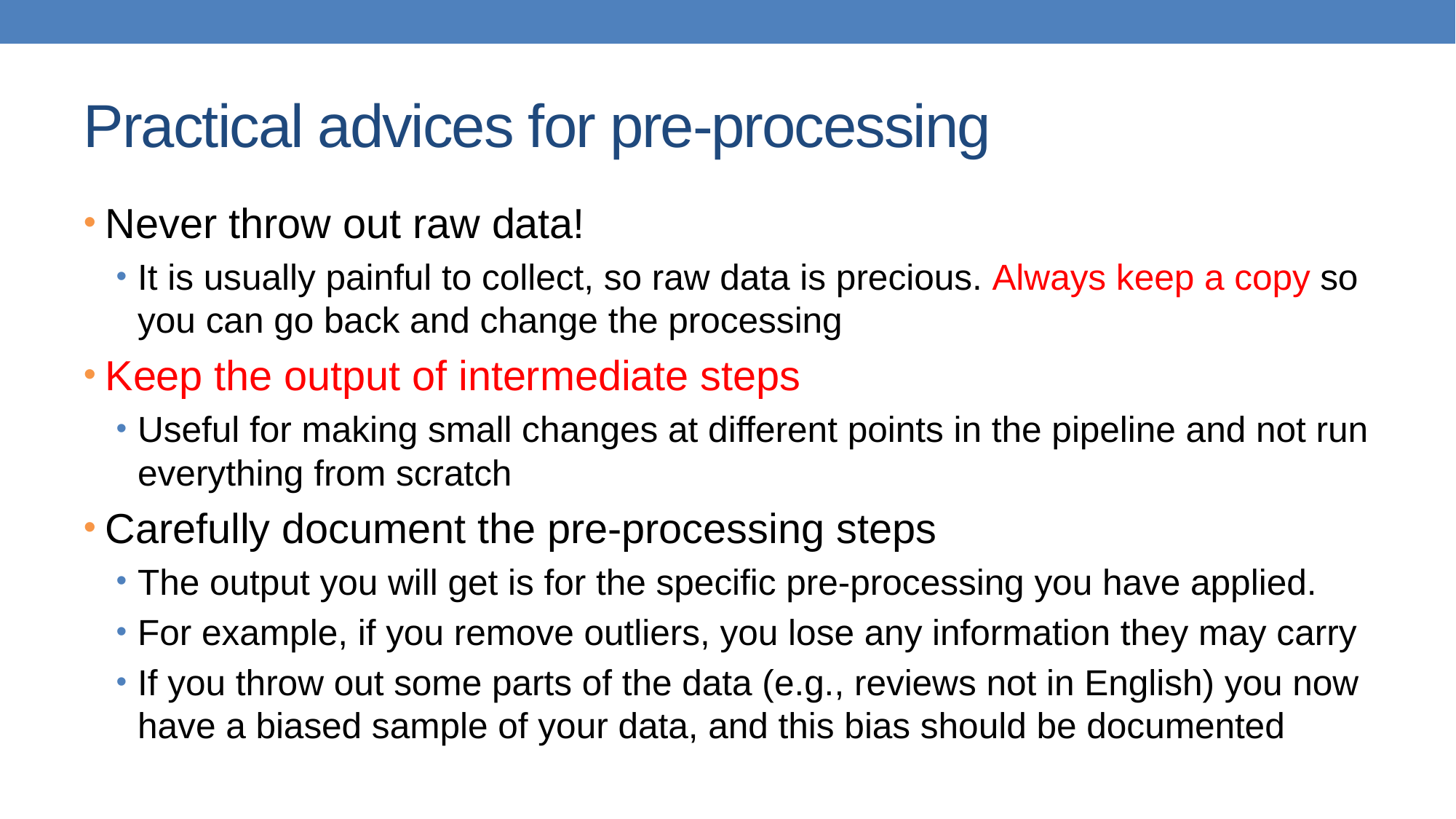

# Practical advices for pre-processing
Never throw out raw data!
It is usually painful to collect, so raw data is precious. Always keep a copy so you can go back and change the processing
Keep the output of intermediate steps
Useful for making small changes at different points in the pipeline and not run everything from scratch
Carefully document the pre-processing steps
The output you will get is for the specific pre-processing you have applied.
For example, if you remove outliers, you lose any information they may carry
If you throw out some parts of the data (e.g., reviews not in English) you now have a biased sample of your data, and this bias should be documented